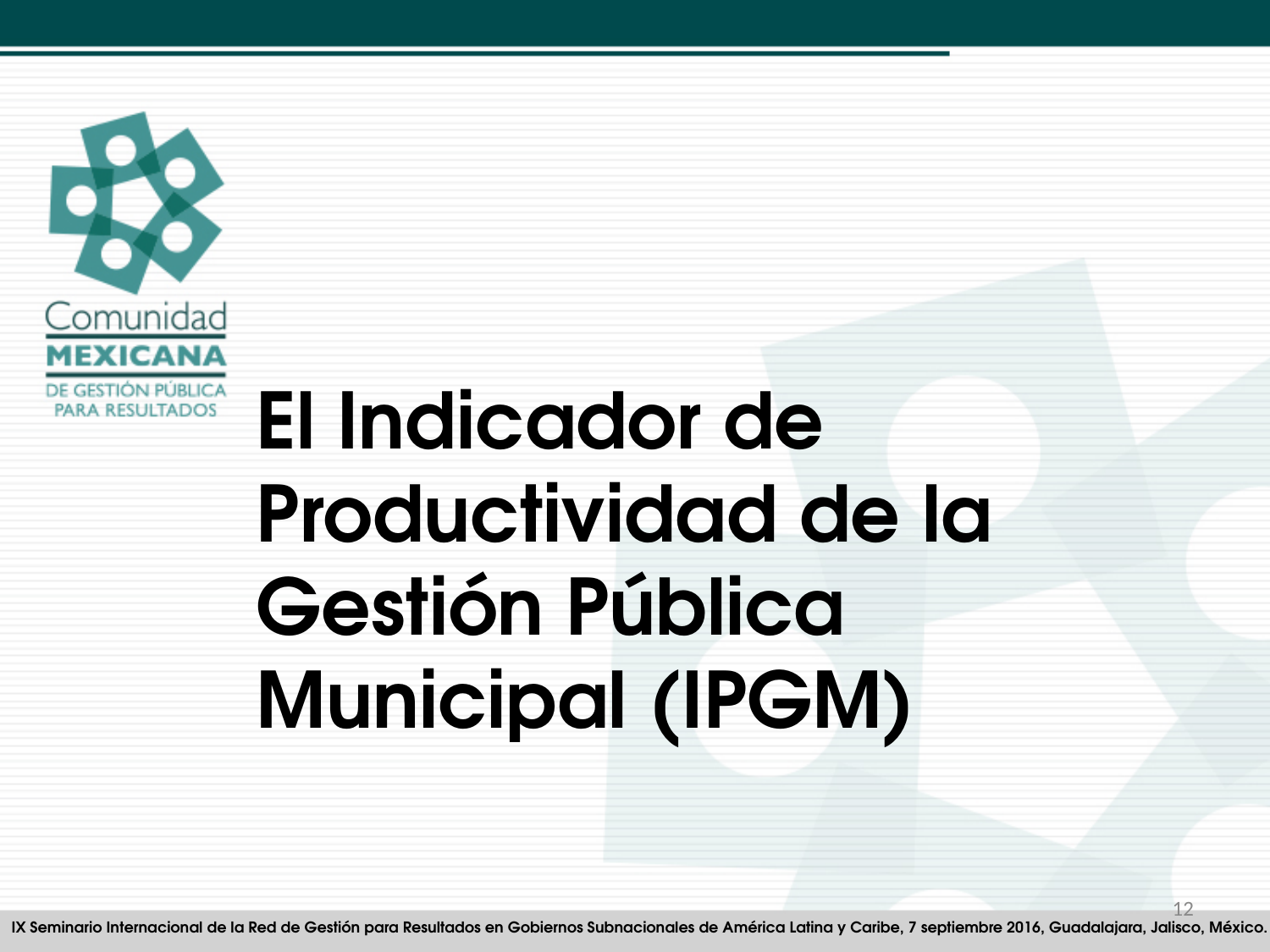

El Indicador de Productividad de la Gestión Pública Municipal (IPGM)
12
IX Seminario Internacional de la Red de Gestión para Resultados en Gobiernos Subnacionales de América Latina y Caribe, 7 septiembre 2016, Guadalajara, Jalisco, México.